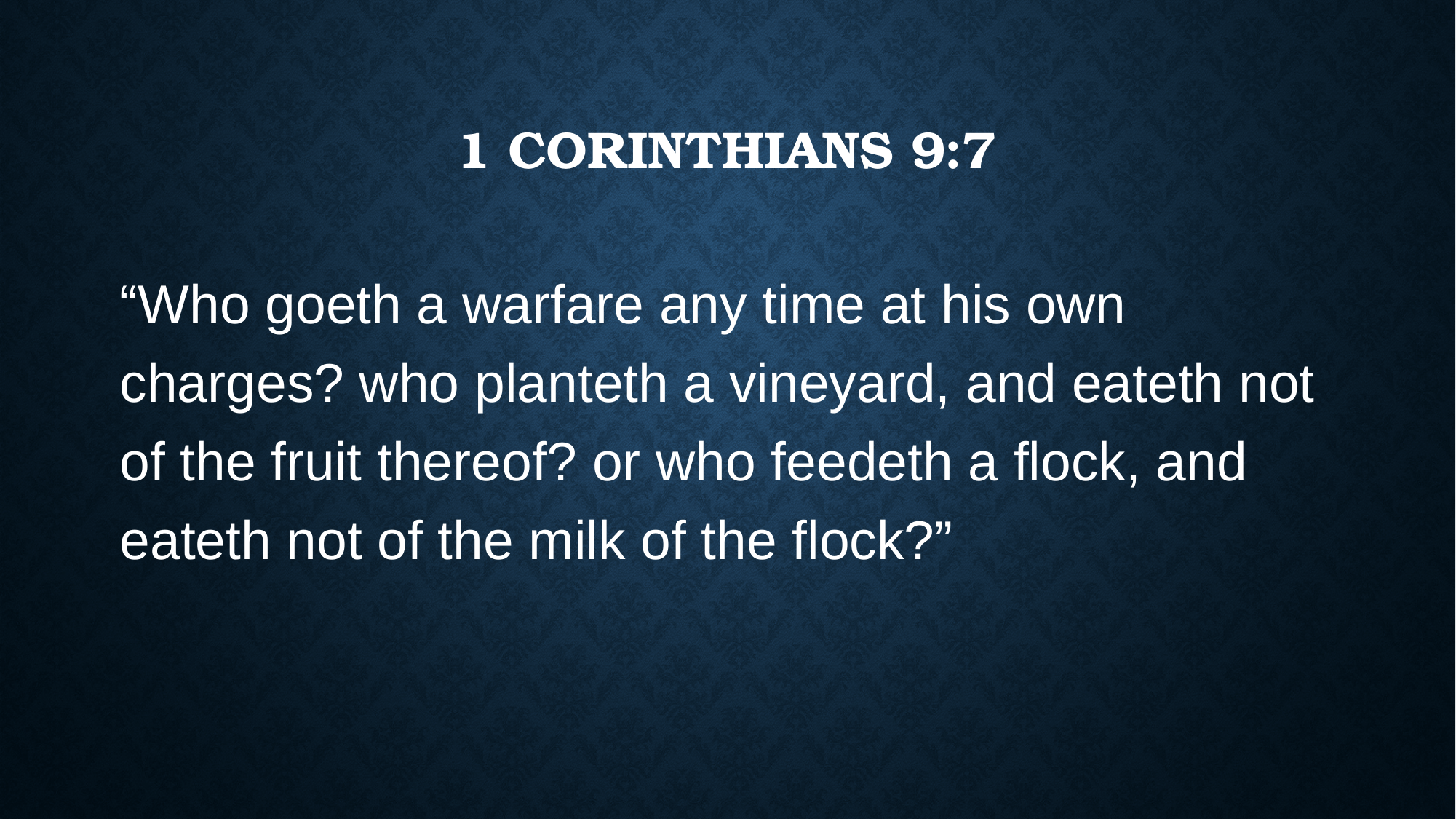

# 1 Corinthians 9:7
“Who goeth a warfare any time at his own charges? who planteth a vineyard, and eateth not of the fruit thereof? or who feedeth a flock, and eateth not of the milk of the flock?”